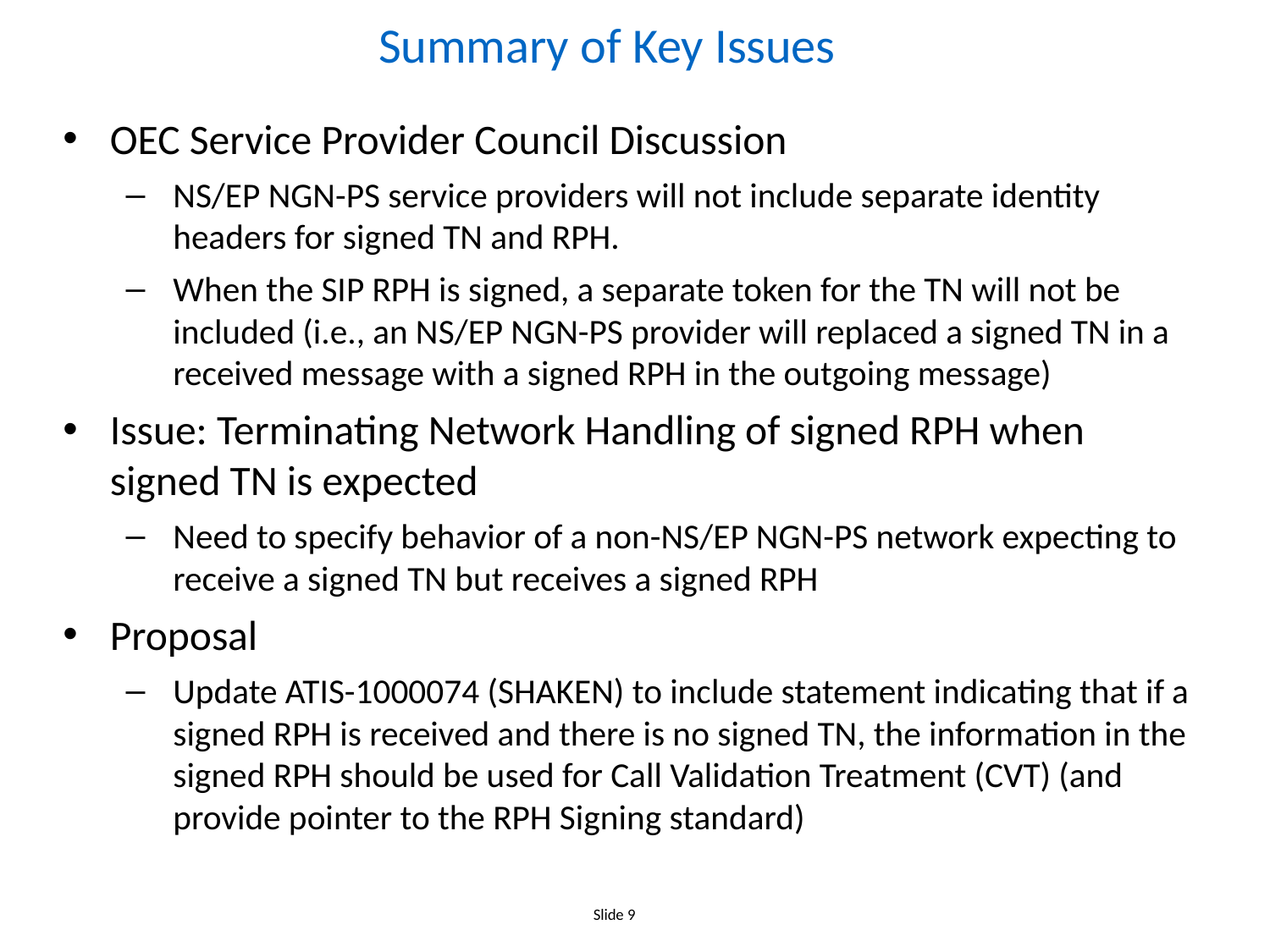

# Summary of Key Issues
OEC Service Provider Council Discussion
NS/EP NGN-PS service providers will not include separate identity headers for signed TN and RPH.
When the SIP RPH is signed, a separate token for the TN will not be included (i.e., an NS/EP NGN-PS provider will replaced a signed TN in a received message with a signed RPH in the outgoing message)
Issue: Terminating Network Handling of signed RPH when signed TN is expected
Need to specify behavior of a non-NS/EP NGN-PS network expecting to receive a signed TN but receives a signed RPH
Proposal
Update ATIS-1000074 (SHAKEN) to include statement indicating that if a signed RPH is received and there is no signed TN, the information in the signed RPH should be used for Call Validation Treatment (CVT) (and provide pointer to the RPH Signing standard)